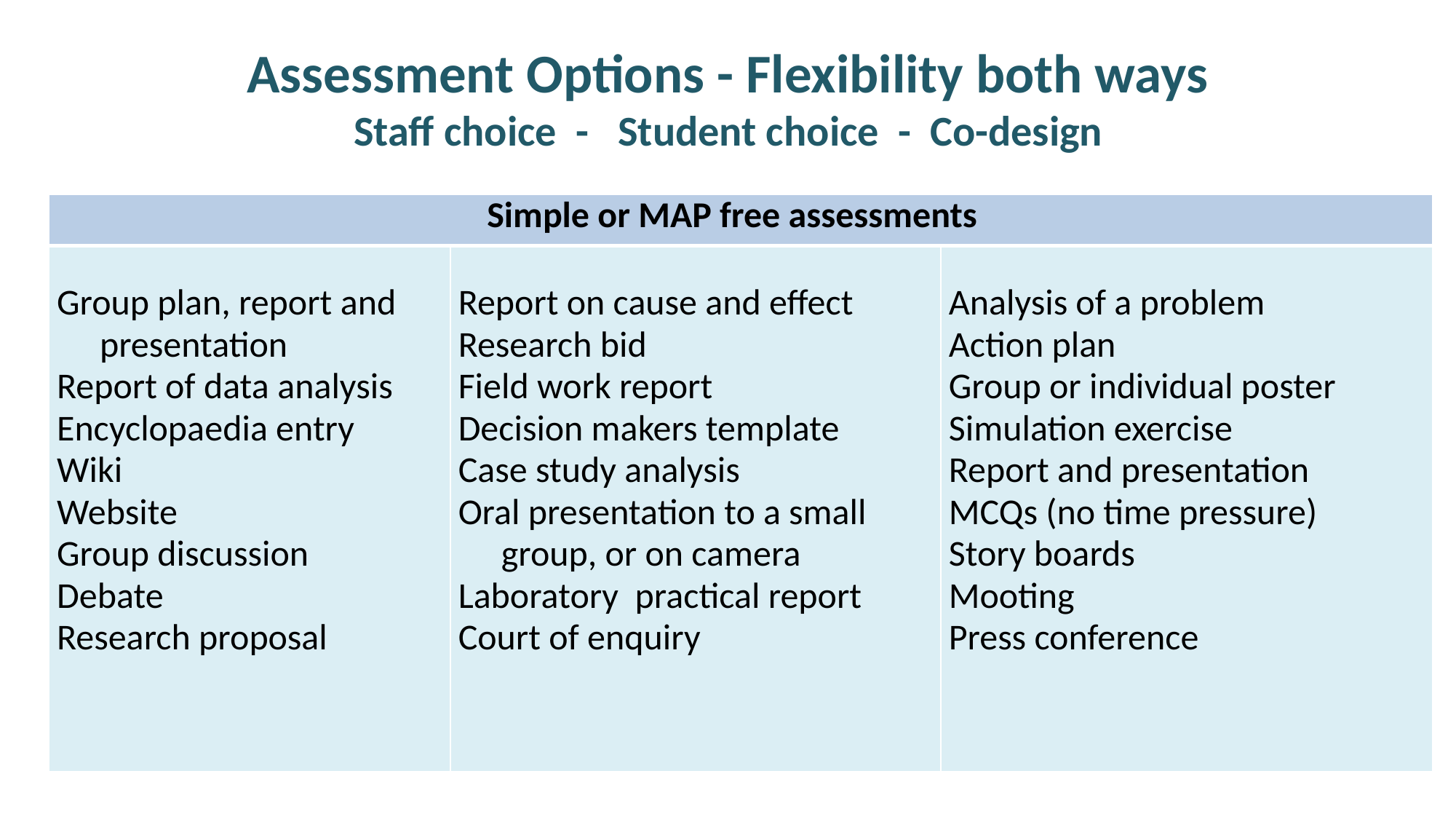

Assessment Options - Flexibility both ways
Staff choice  -   Student choice  -  Co-design

# Current Assessment Practice
| Simple or MAP free assessments |  |  |
| --- | --- | --- |
| Group plan, report and presentation Report of data analysis Encyclopaedia entry Wiki Website Group discussion Debate Research proposal | Report on cause and effect Research bid Field work report Decision makers template Case study analysis Oral presentation to a small group, or on camera Laboratory practical report Court of enquiry | Analysis of a problem Action plan Group or individual poster Simulation exercise Report and presentation MCQs (no time pressure) Story boards Mooting Press conference |